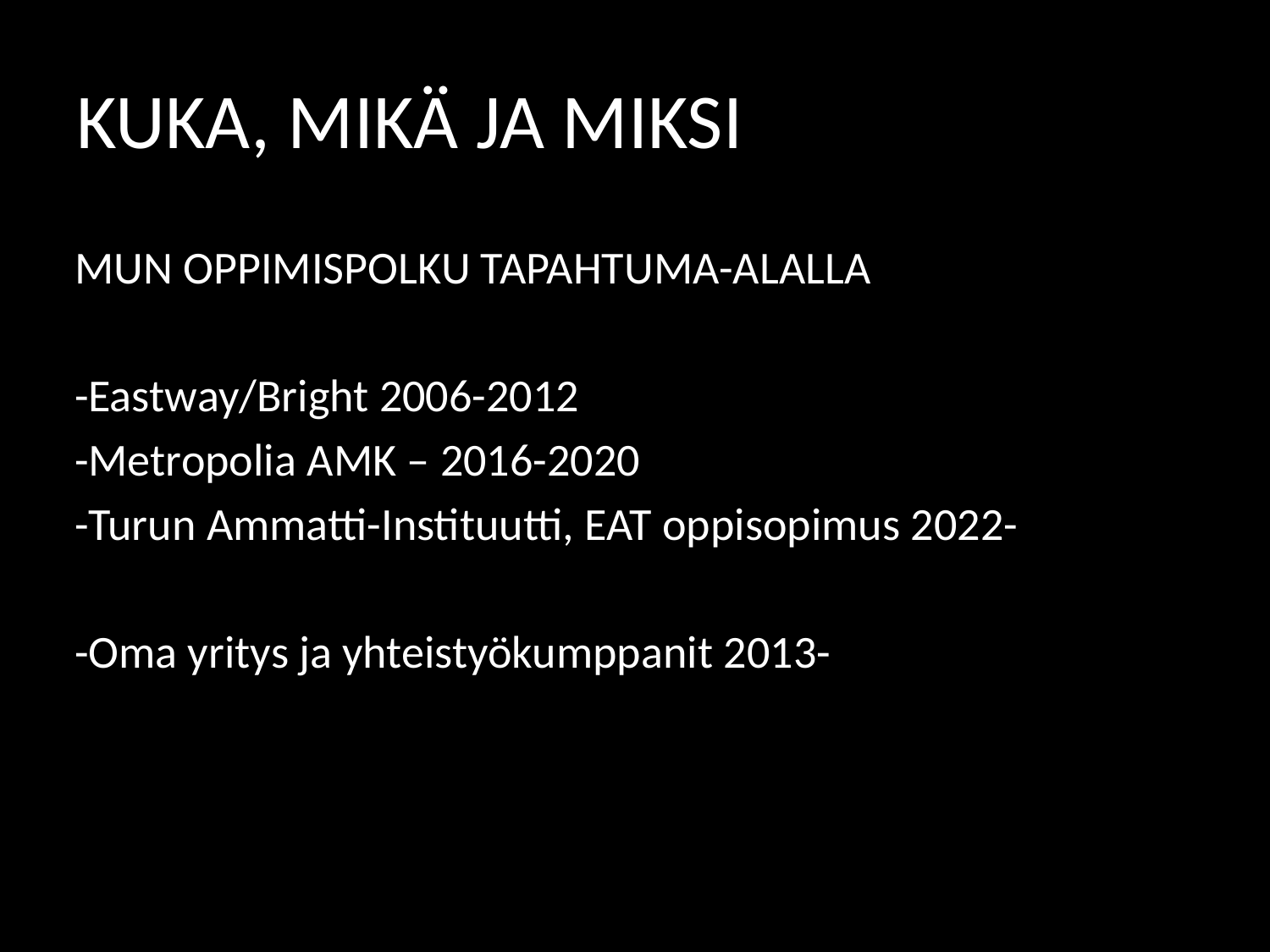

# KUKA, MIKÄ JA MIKSI
MUN OPPIMISPOLKU TAPAHTUMA-ALALLA

-Eastway/Bright 2006-2012
-Metropolia AMK – 2016-2020
-Turun Ammatti-Instituutti, EAT oppisopimus 2022-

-Oma yritys ja yhteistyökumppanit 2013-